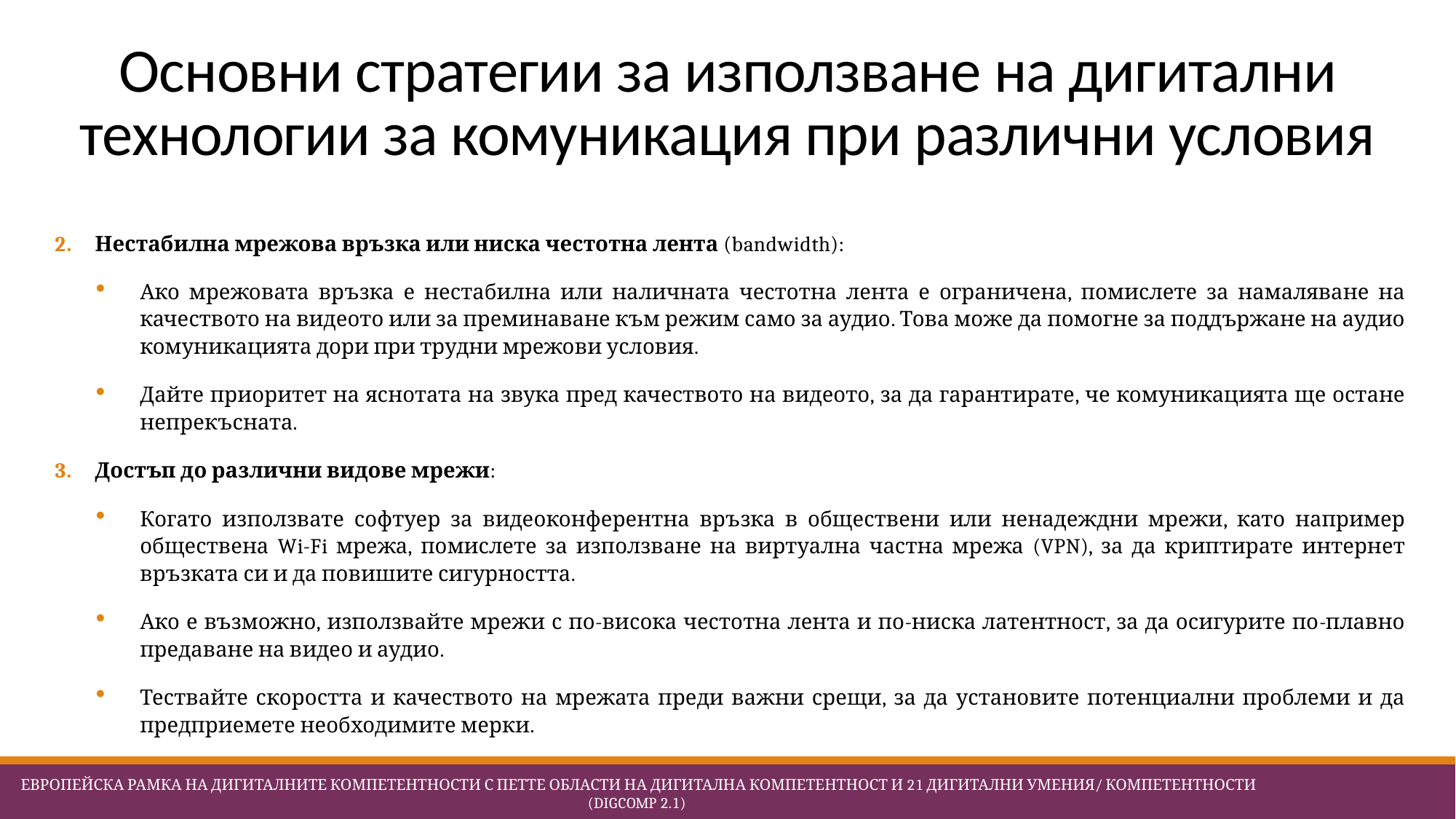

# Основни стратегии за използване на дигитални технологии за комуникация при различни условия
Нестабилна мрежова връзка или ниска честотна лента (bandwidth):
Ако мрежовата връзка е нестабилна или наличната честотна лента е ограничена, помислете за намаляване на качеството на видеото или за преминаване към режим само за аудио. Това може да помогне за поддържане на аудио комуникацията дори при трудни мрежови условия.
Дайте приоритет на яснотата на звука пред качеството на видеото, за да гарантирате, че комуникацията ще остане непрекъсната.
Достъп до различни видове мрежи:
Когато използвате софтуер за видеоконферентна връзка в обществени или ненадеждни мрежи, като например обществена Wi-Fi мрежа, помислете за използване на виртуална частна мрежа (VPN), за да криптирате интернет връзката си и да повишите сигурността.
Ако е възможно, използвайте мрежи с по-висока честотна лента и по-ниска латентност, за да осигурите по-плавно предаване на видео и аудио.
Тествайте скоростта и качеството на мрежата преди важни срещи, за да установите потенциални проблеми и да предприемете необходимите мерки.
 Европейска Рамка на дигиталните компетентности с петте области на дигитална компетентност и 21 дигитални умения/ компетентности (DigComp 2.1)